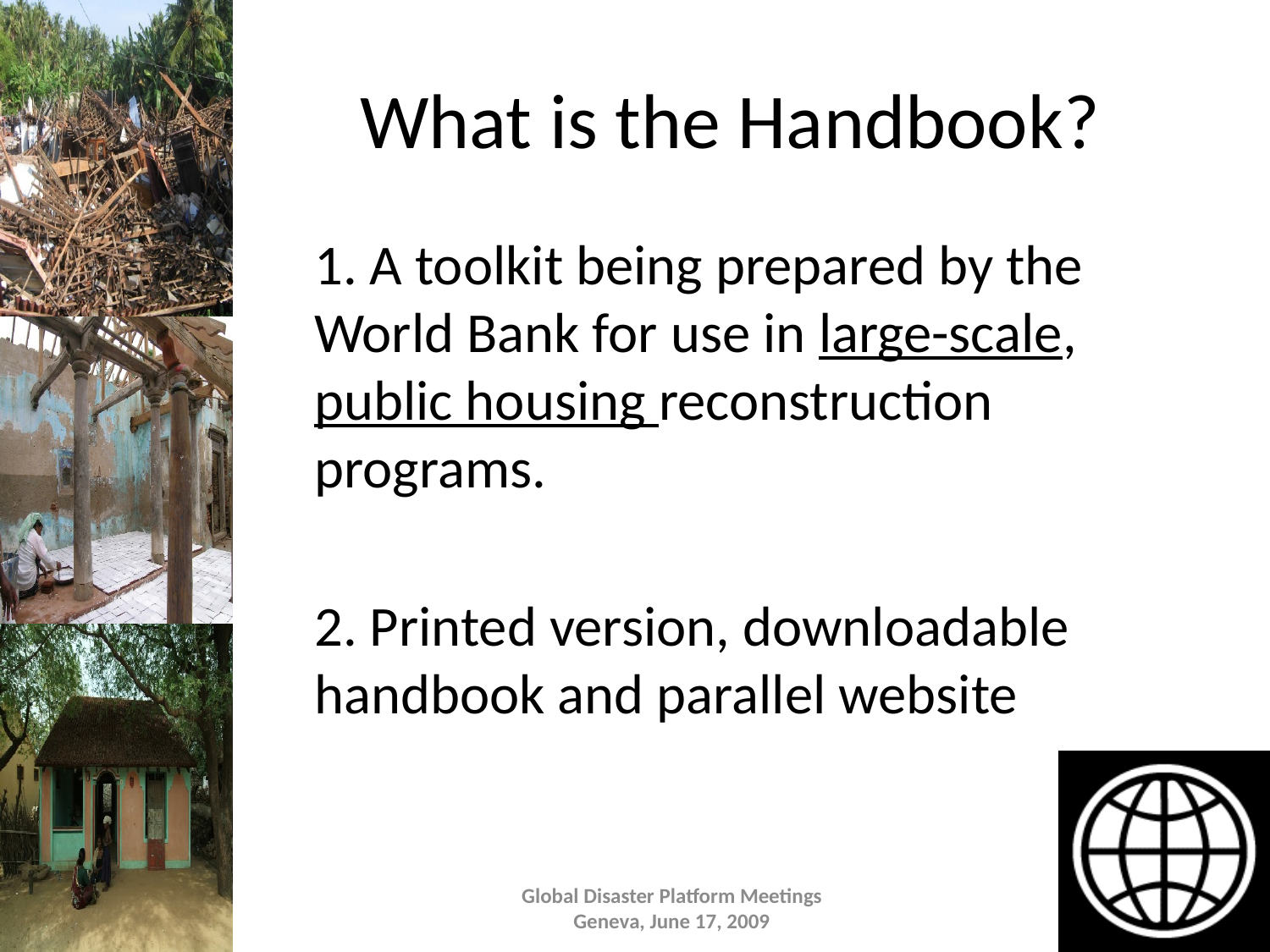

# What is the Handbook?
	1. A toolkit being prepared by the World Bank for use in large-scale, public housing reconstruction programs.

	2. Printed version, downloadable handbook and parallel website
Global Disaster Platform Meetings
Geneva, June 17, 2009